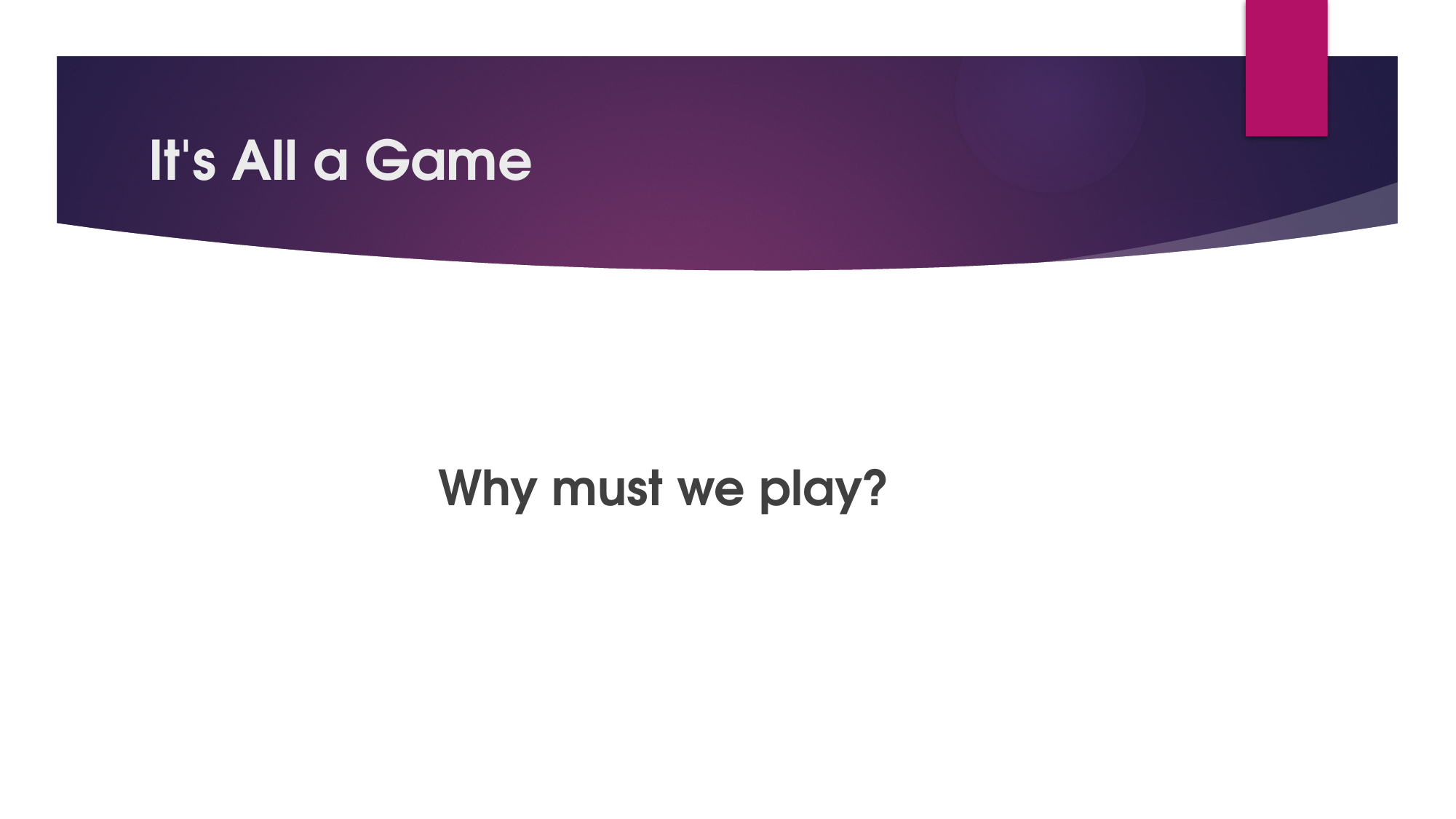

# It's All a Game
Why must we play?